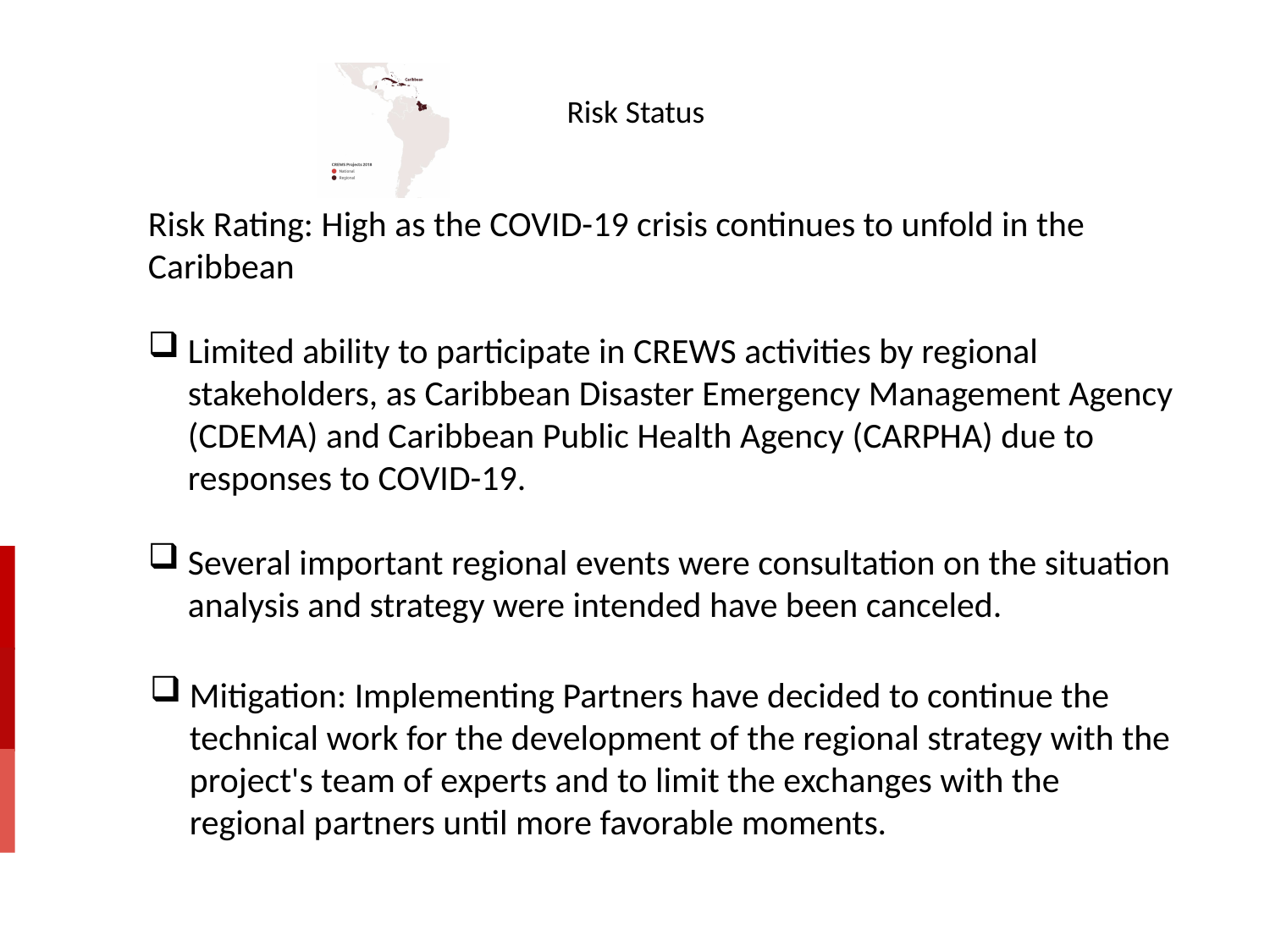

Risk Status
Risk Rating: High as the COVID-19 crisis continues to unfold in the Caribbean

Limited ability to participate in CREWS activities by regional stakeholders, as Caribbean Disaster Emergency Management Agency (CDEMA) and Caribbean Public Health Agency (CARPHA) due to responses to COVID-19.

Several important regional events were consultation on the situation analysis and strategy were intended have been canceled.

Mitigation: Implementing Partners have decided to continue the technical work for the development of the regional strategy with the project's team of experts and to limit the exchanges with the regional partners until more favorable moments.